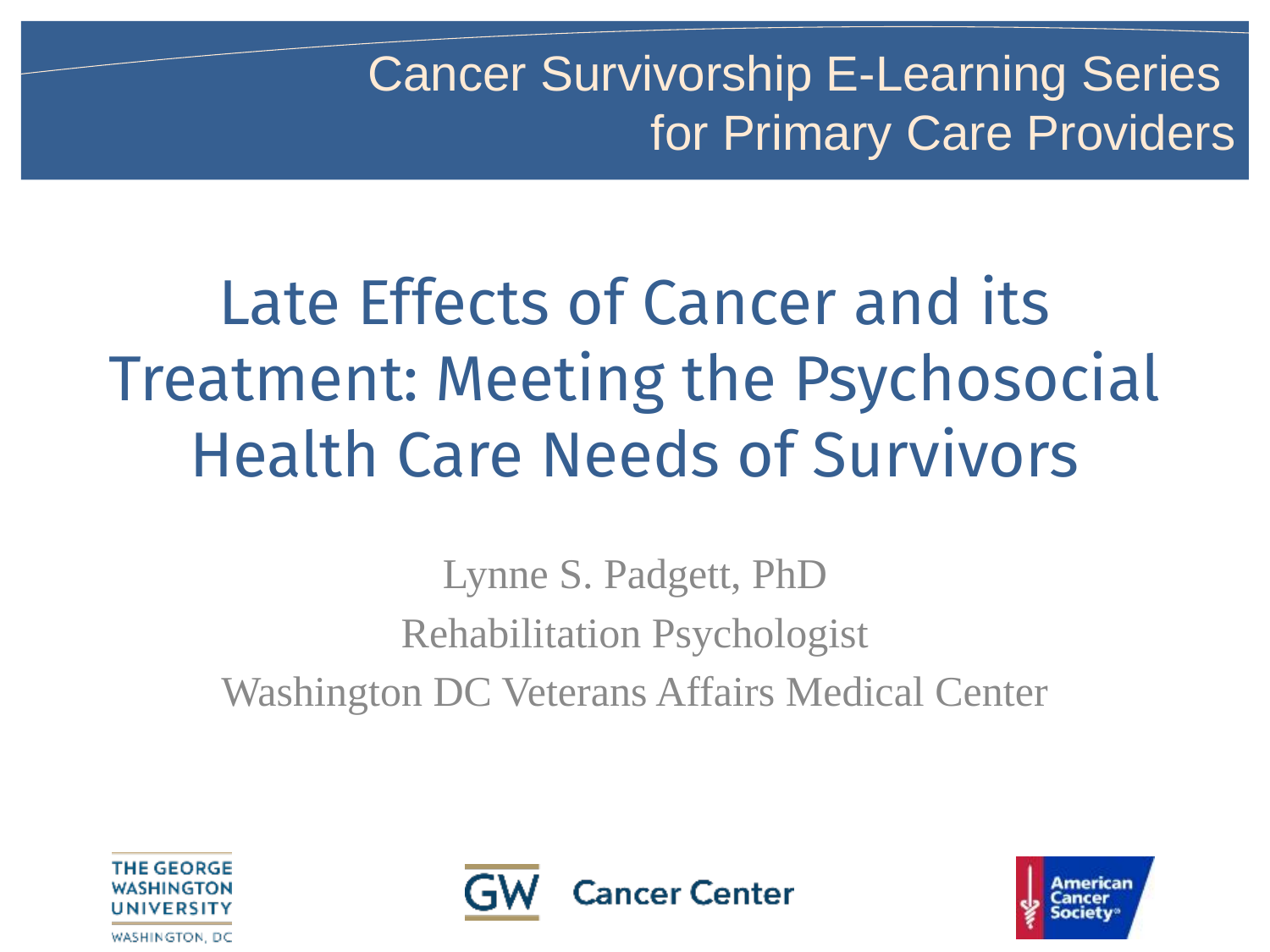

# Late Effects of Cancer and its Treatment: Meeting the Psychosocial Health Care Needs of Survivors
Lynne S. Padgett, PhD
Rehabilitation Psychologist
Washington DC Veterans Affairs Medical Center